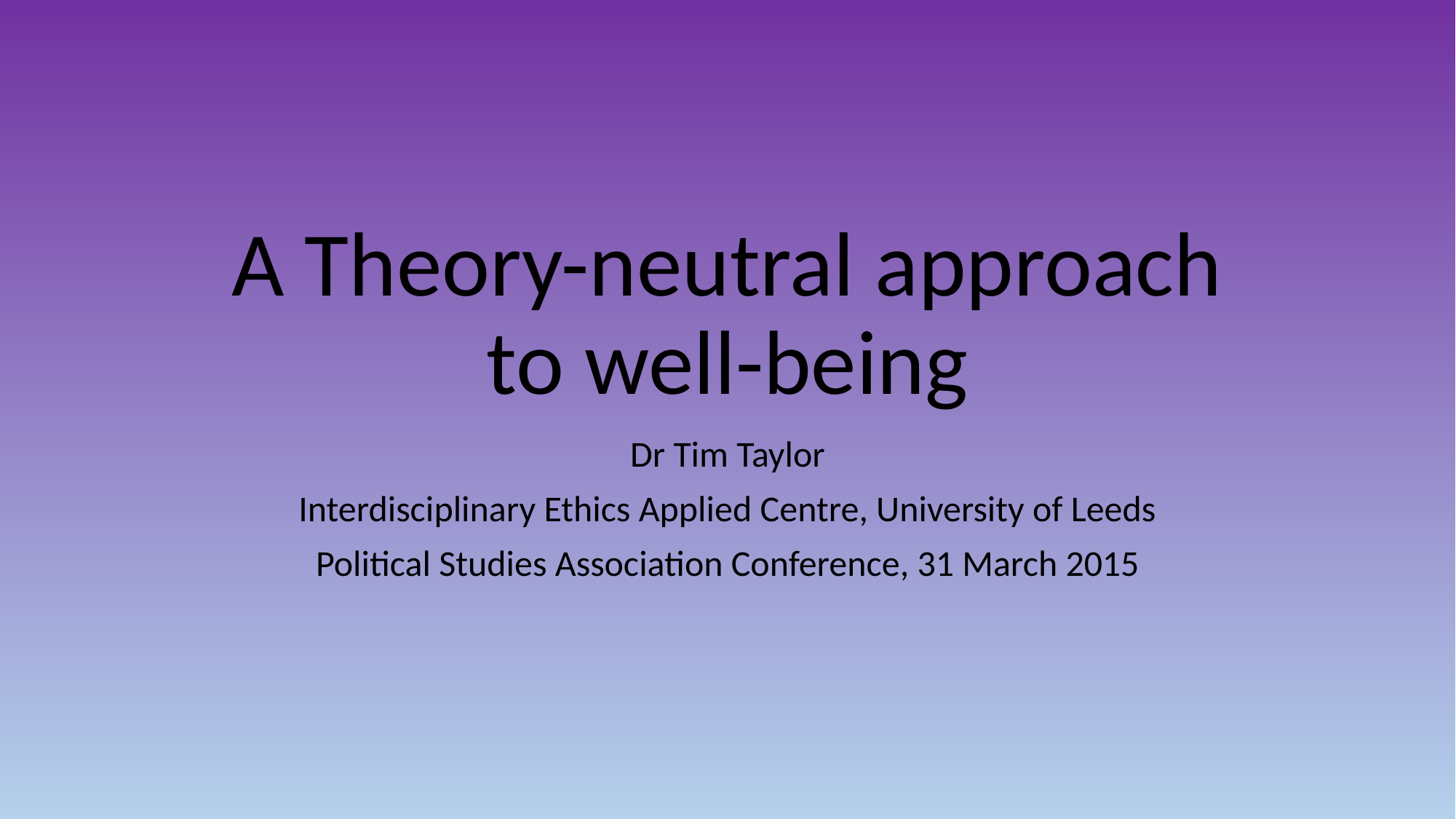

# A Theory-neutral approach to well-being
Dr Tim Taylor
Interdisciplinary Ethics Applied Centre, University of Leeds
Political Studies Association Conference, 31 March 2015